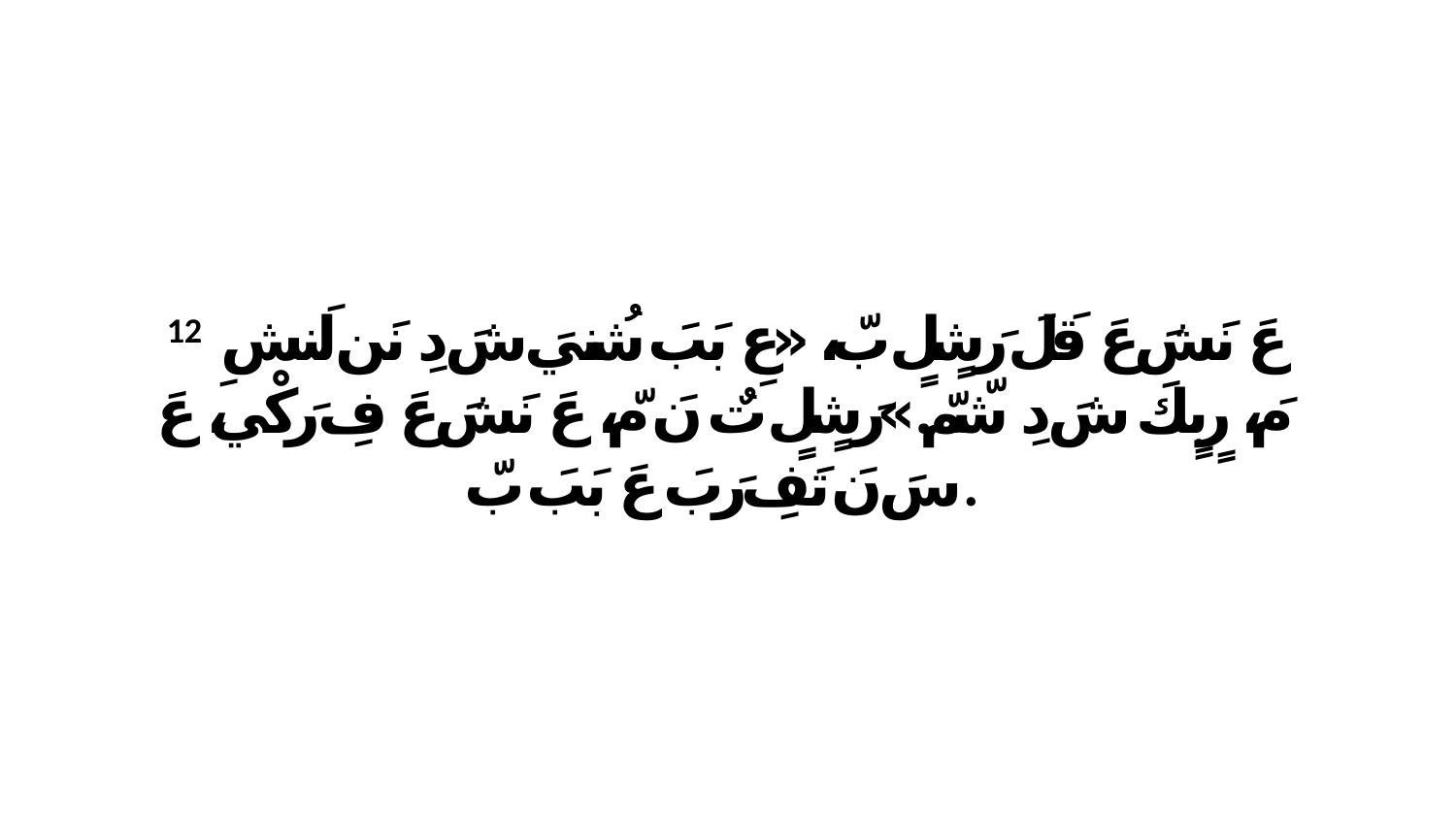

12 عَ نَشَ عَ قَلَ رَشٍلٍ بّ، «عِ بَبَ شُنيَ شَ دِ نَن لَنشِ ﭑ مَ، رٍبٍكَ شَ دِ شّمّ.»رَشٍلٍ تٌ نَ مّ، عَ نَشَ عَ فِ رَكْي، عَ سَ نَ تَفِ رَبَ عَ بَبَ بّ.